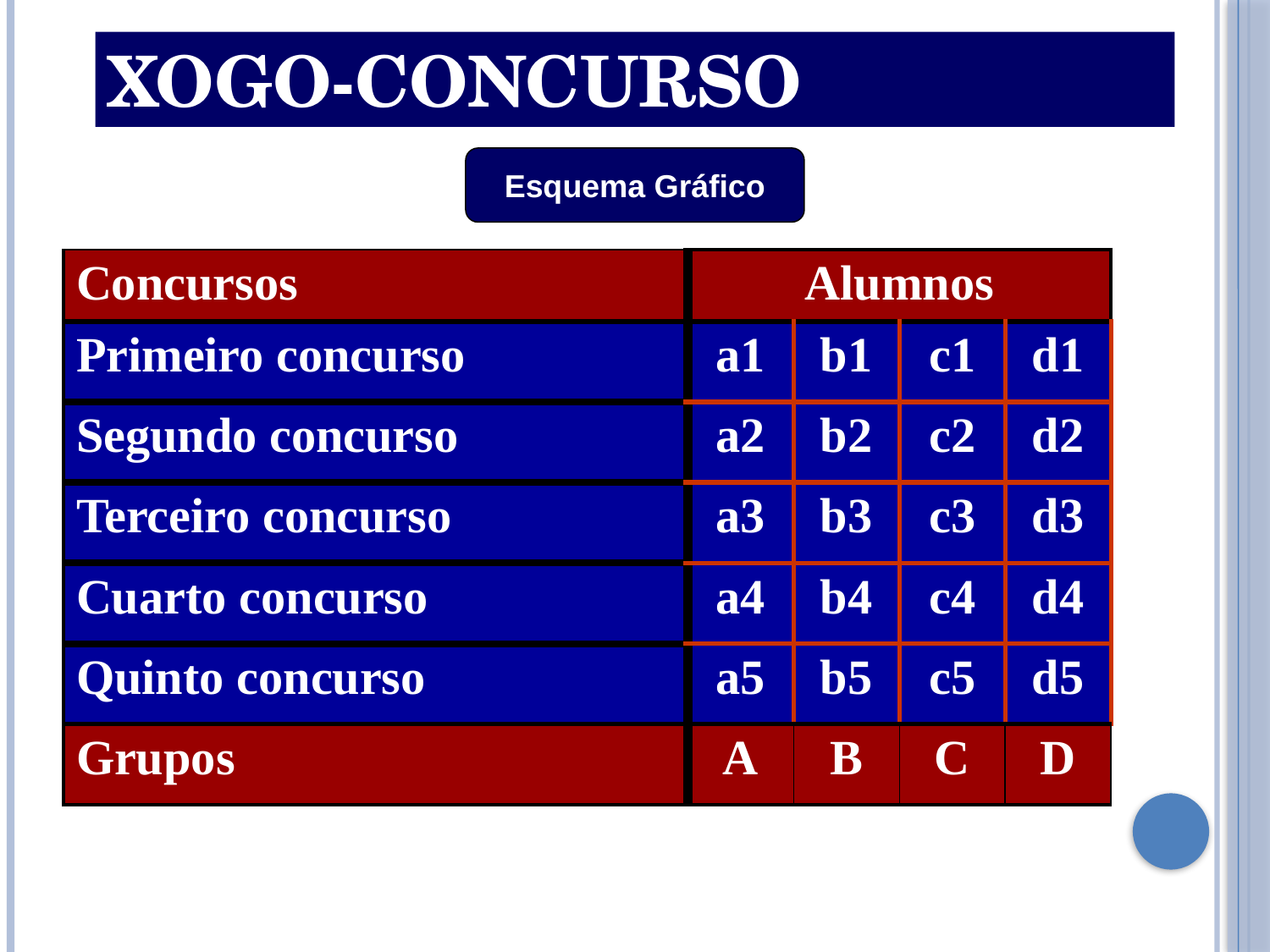

Xogo-Concurso
Esquema Gráfico
| Concursos | Alumnos |  |  |  |
| --- | --- | --- | --- | --- |
| Primeiro concurso | a1 | b1 | c1 | d1 |
| Segundo concurso | a2 | b2 | c2 | d2 |
| Terceiro concurso | a3 | b3 | c3 | d3 |
| Cuarto concurso | a4 | b4 | c4 | d4 |
| Quinto concurso | a5 | b5 | c5 | d5 |
| Grupos | A | B | C | D |